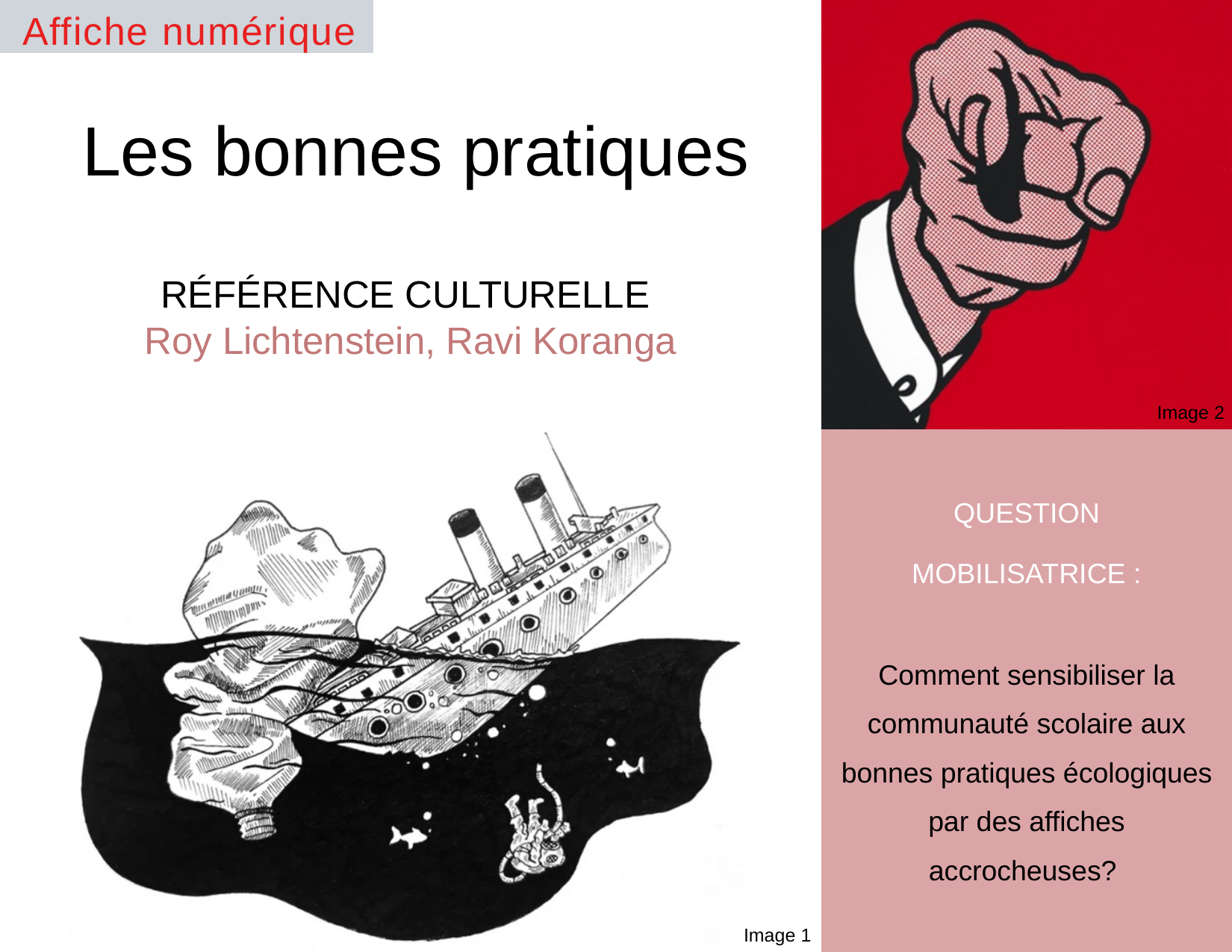

Affiche numérique

Les bonnes pratiques

RÉFÉRENCE CULTURELLE
Roy Lichtenstein, Ravi Koranga
Image 2

QUESTION MOBILISATRICE :

Comment sensibiliser la communauté scolaire aux bonnes pratiques écologiques par des affiches accrocheuses?

Image 1